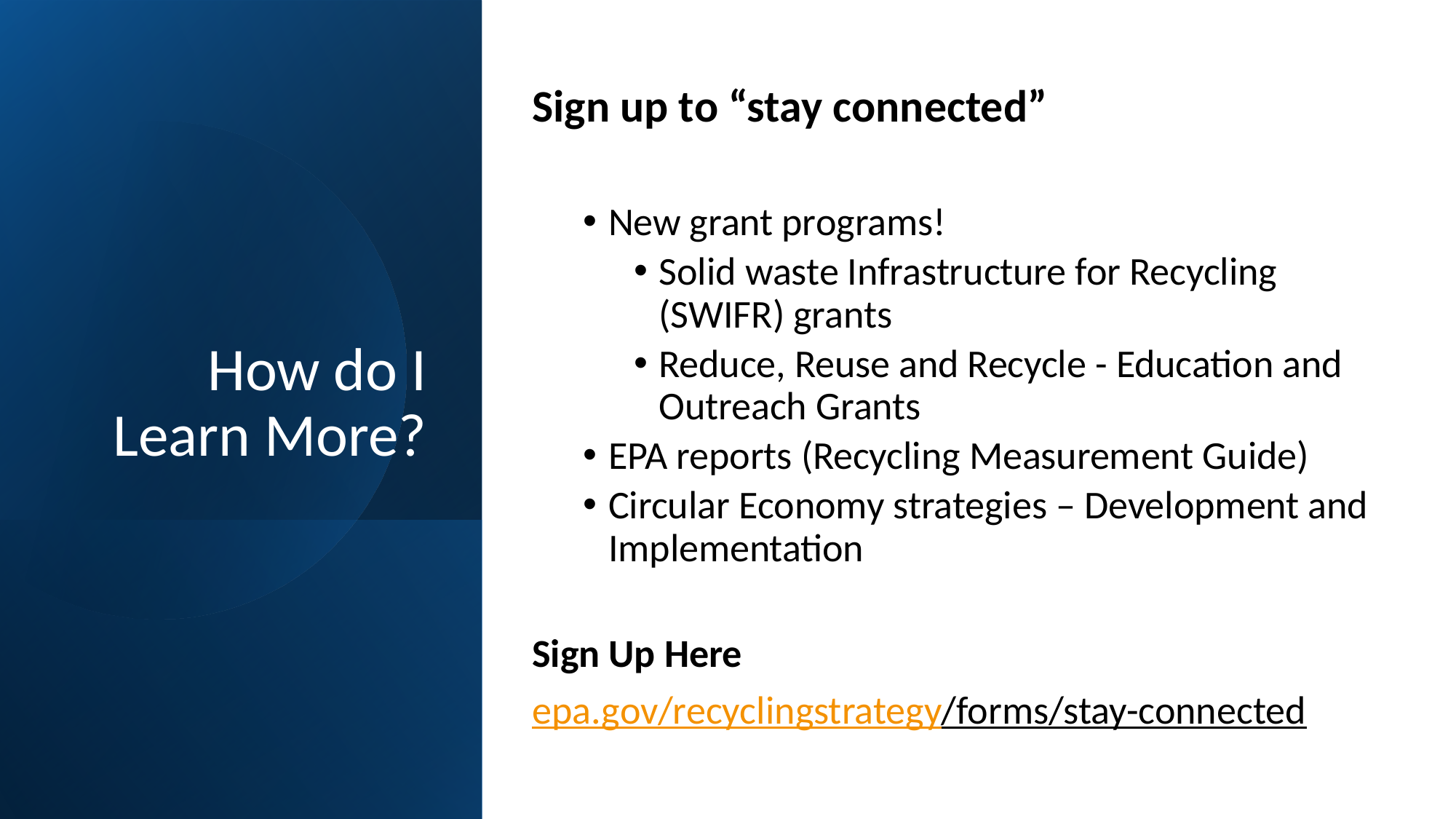

# How do I Learn More?
Sign up to “stay connected”

New grant programs!
Solid waste Infrastructure for Recycling (SWIFR) grants
Reduce, Reuse and Recycle - Education and Outreach Grants
EPA reports (Recycling Measurement Guide)
Circular Economy strategies – Development and Implementation

Sign Up Here
epa.gov/recyclingstrategy/forms/stay-connected